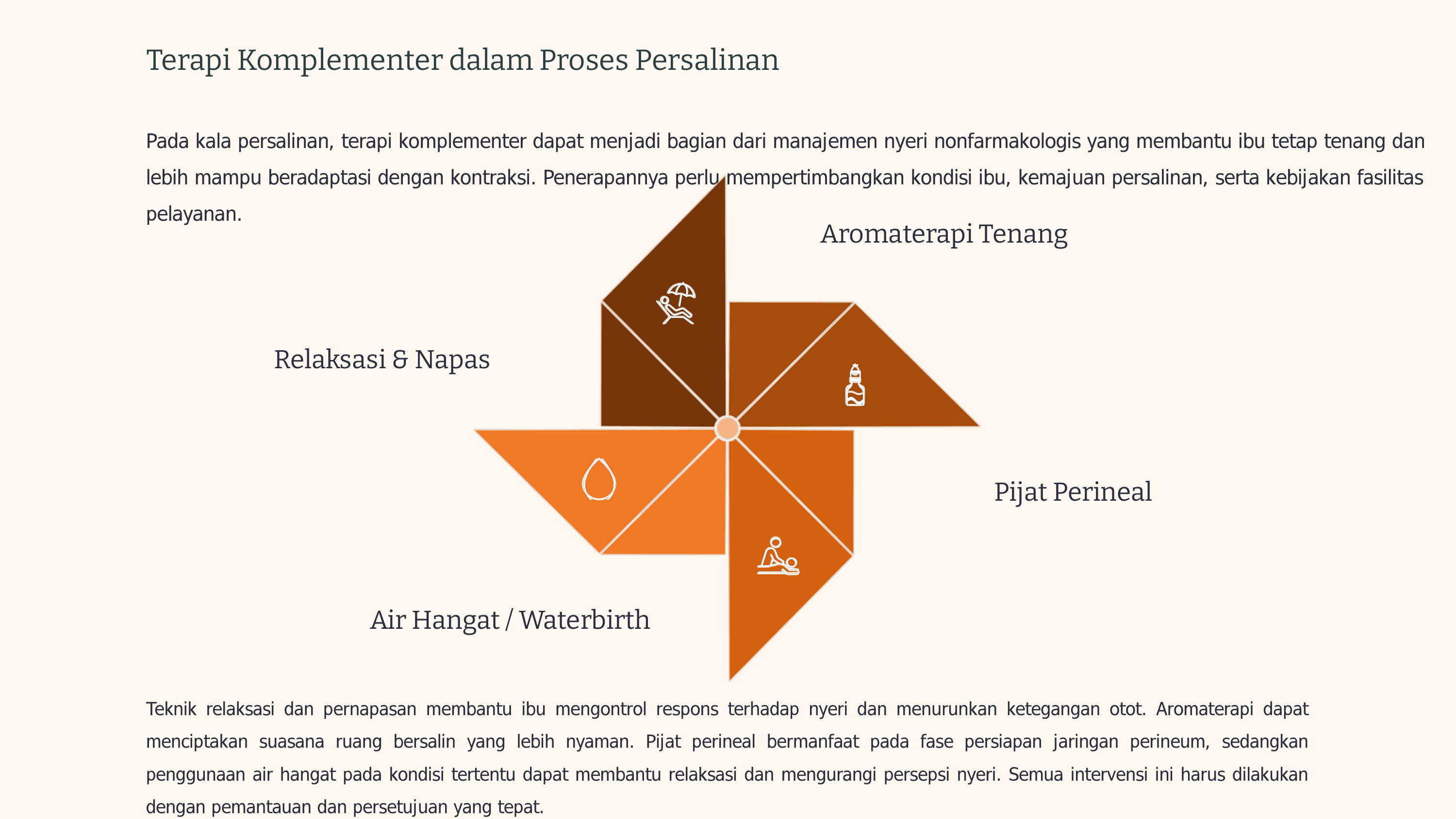

Terapi Komplementer dalam Proses Persalinan
Pada kala persalinan, terapi komplementer dapat menjadi bagian dari manajemen nyeri nonfarmakologis yang membantu ibu tetap tenang dan lebih mampu beradaptasi dengan kontraksi. Penerapannya perlu mempertimbangkan kondisi ibu, kemajuan persalinan, serta kebijakan fasilitas pelayanan.

Aromaterapi Tenang

Relaksasi & Napas

Pijat Perineal

Air Hangat / Waterbirth
Teknik relaksasi dan pernapasan membantu ibu mengontrol respons terhadap nyeri dan menurunkan ketegangan otot. Aromaterapi dapat menciptakan suasana ruang bersalin yang lebih nyaman. Pijat perineal bermanfaat pada fase persiapan jaringan perineum, sedangkan penggunaan air hangat pada kondisi tertentu dapat membantu relaksasi dan mengurangi persepsi nyeri. Semua intervensi ini harus dilakukan dengan pemantauan dan persetujuan yang tepat.